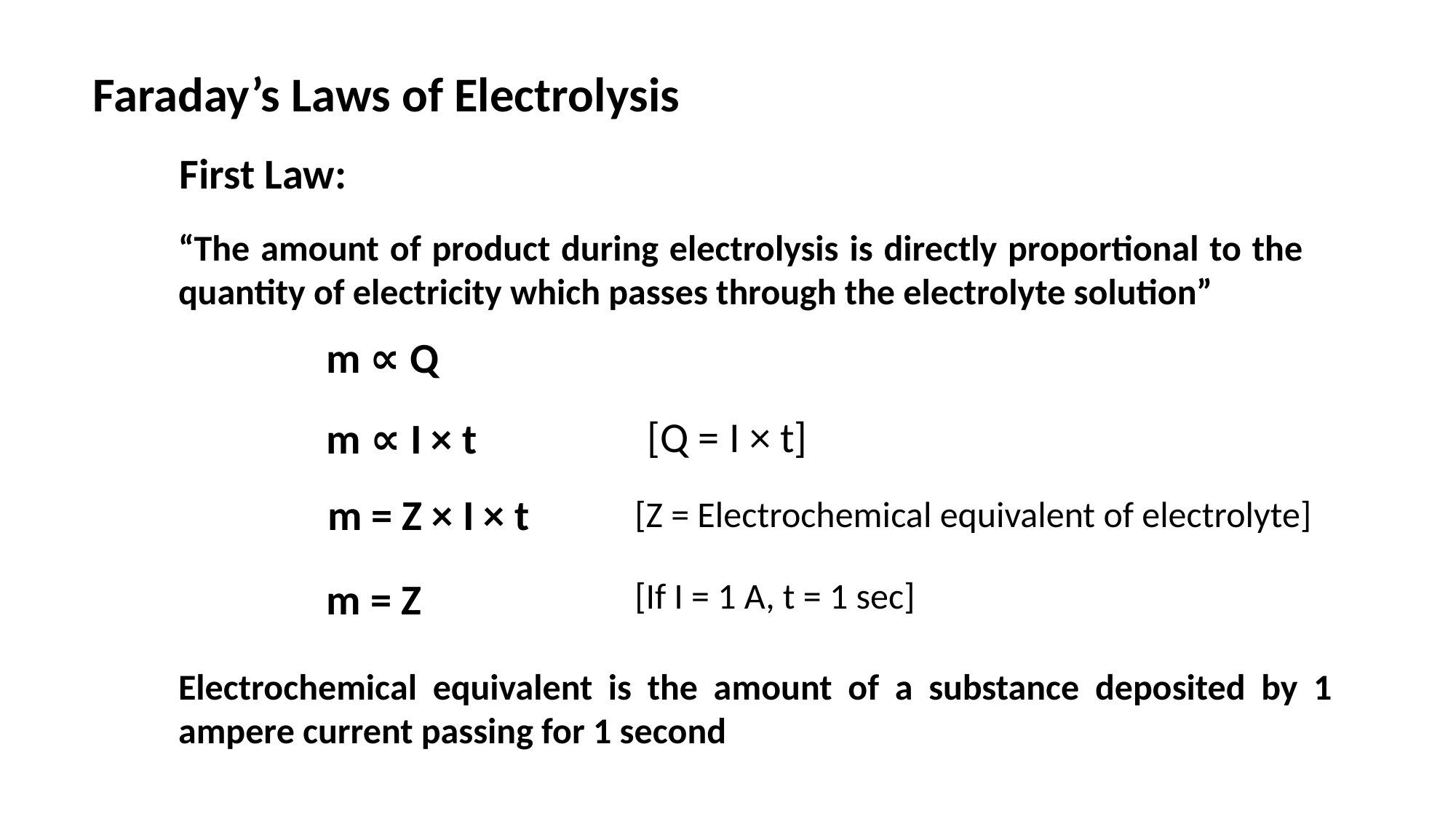

Faraday’s Laws of Electrolysis
First Law:
“The amount of product during electrolysis is directly proportional to the quantity of electricity which passes through the electrolyte solution”
m ∝ Q
m ∝ I × t
m = Z × I × t
 [Q = I × t]
[Z = Electrochemical equivalent of electrolyte]
m = Z
[If I = 1 A, t = 1 sec]
Electrochemical equivalent is the amount of a substance deposited by 1 ampere current passing for 1 second